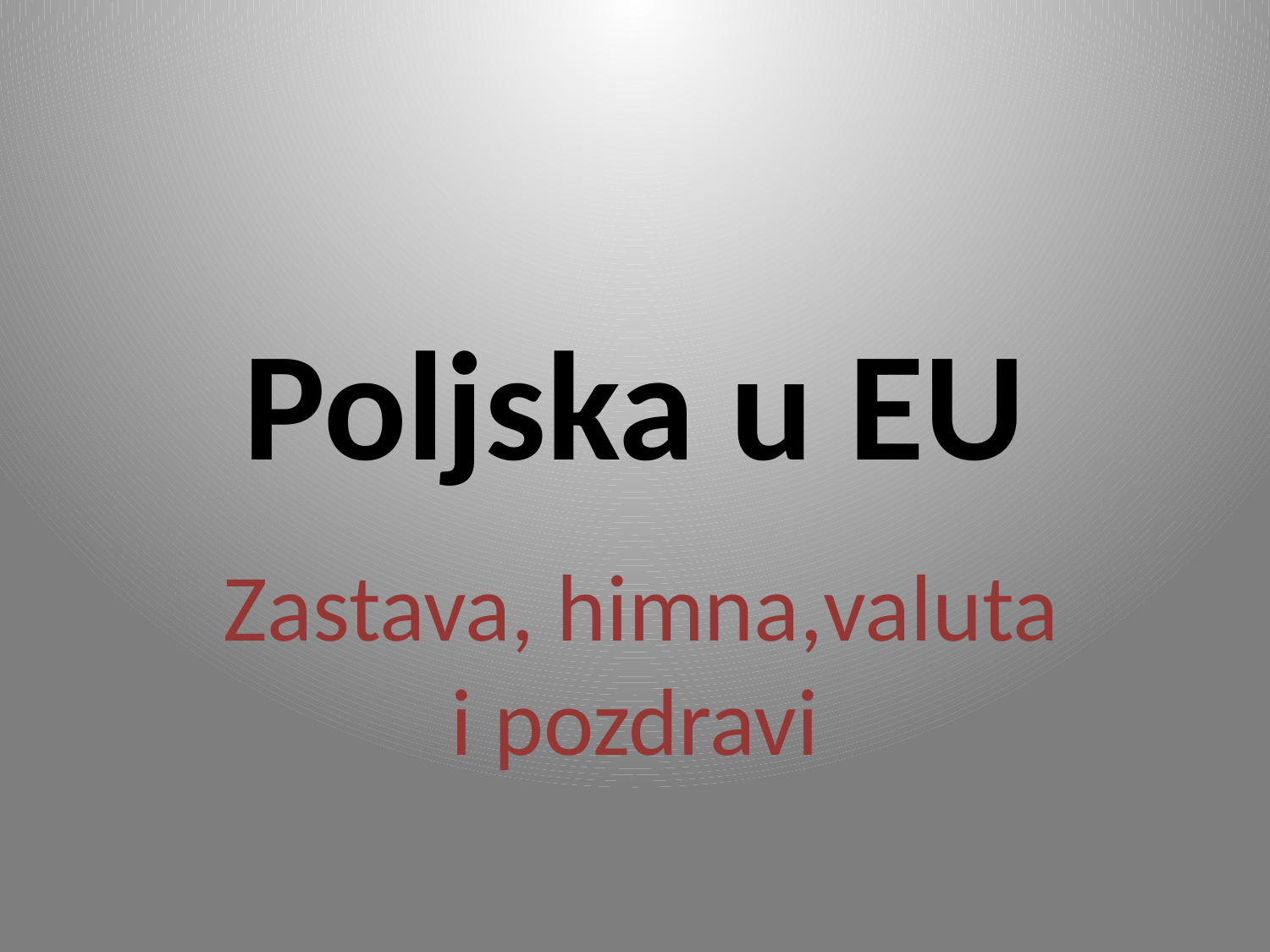

# Poljska u EU
 Zastava, himna,valuta i pozdravi